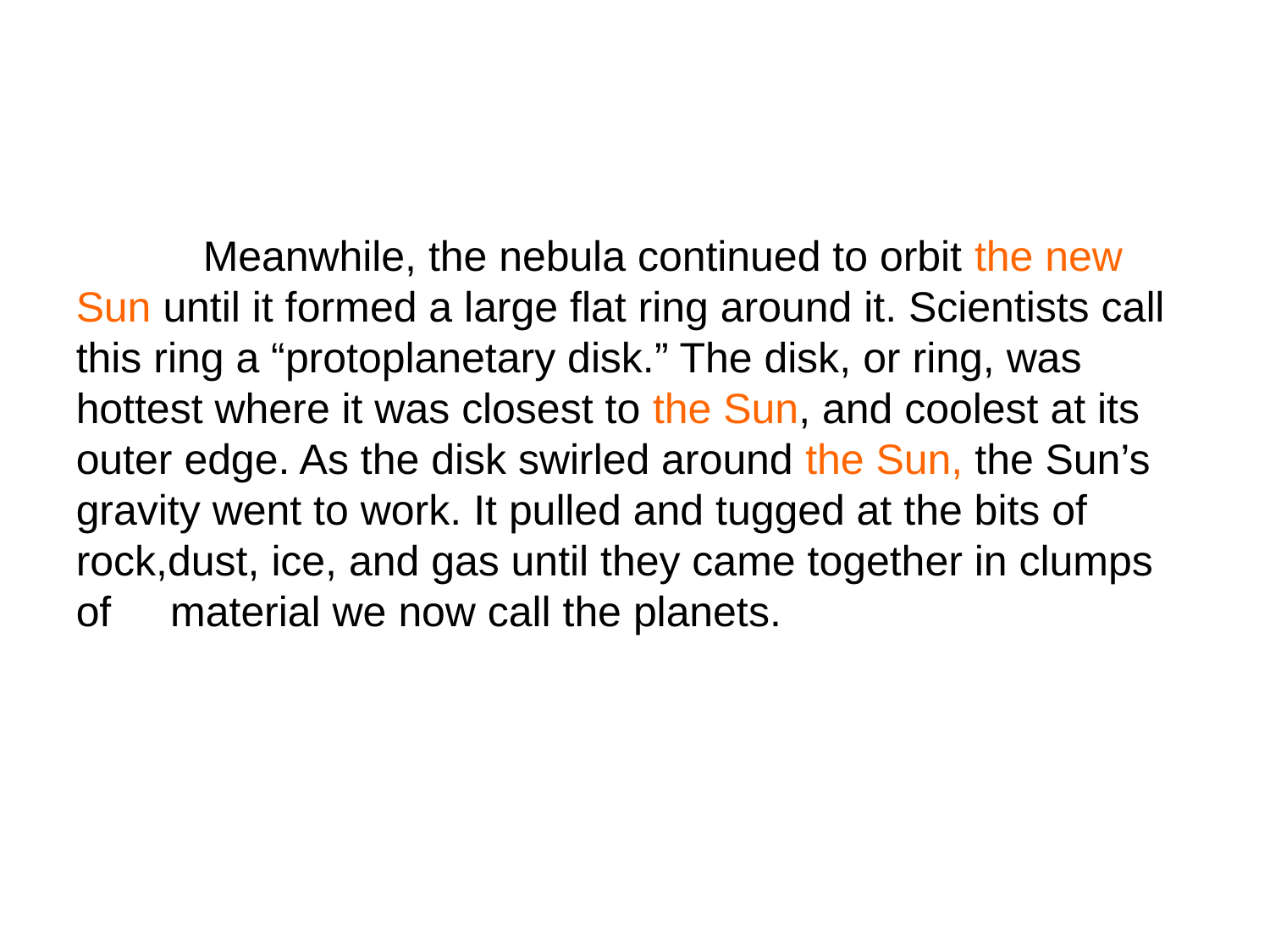

Meanwhile, the nebula continued to orbit the new    Sun until it formed a large flat ring around it. Scientists call  this ring a “protoplanetary disk.” The disk, or ring, was        hottest where it was closest to the Sun, and coolest at its   outer edge. As the disk swirled around the Sun, the Sun’s   gravity went to work. It pulled and tugged at the bits of rock,dust, ice, and gas until they came together in clumps of     material we now call the planets.